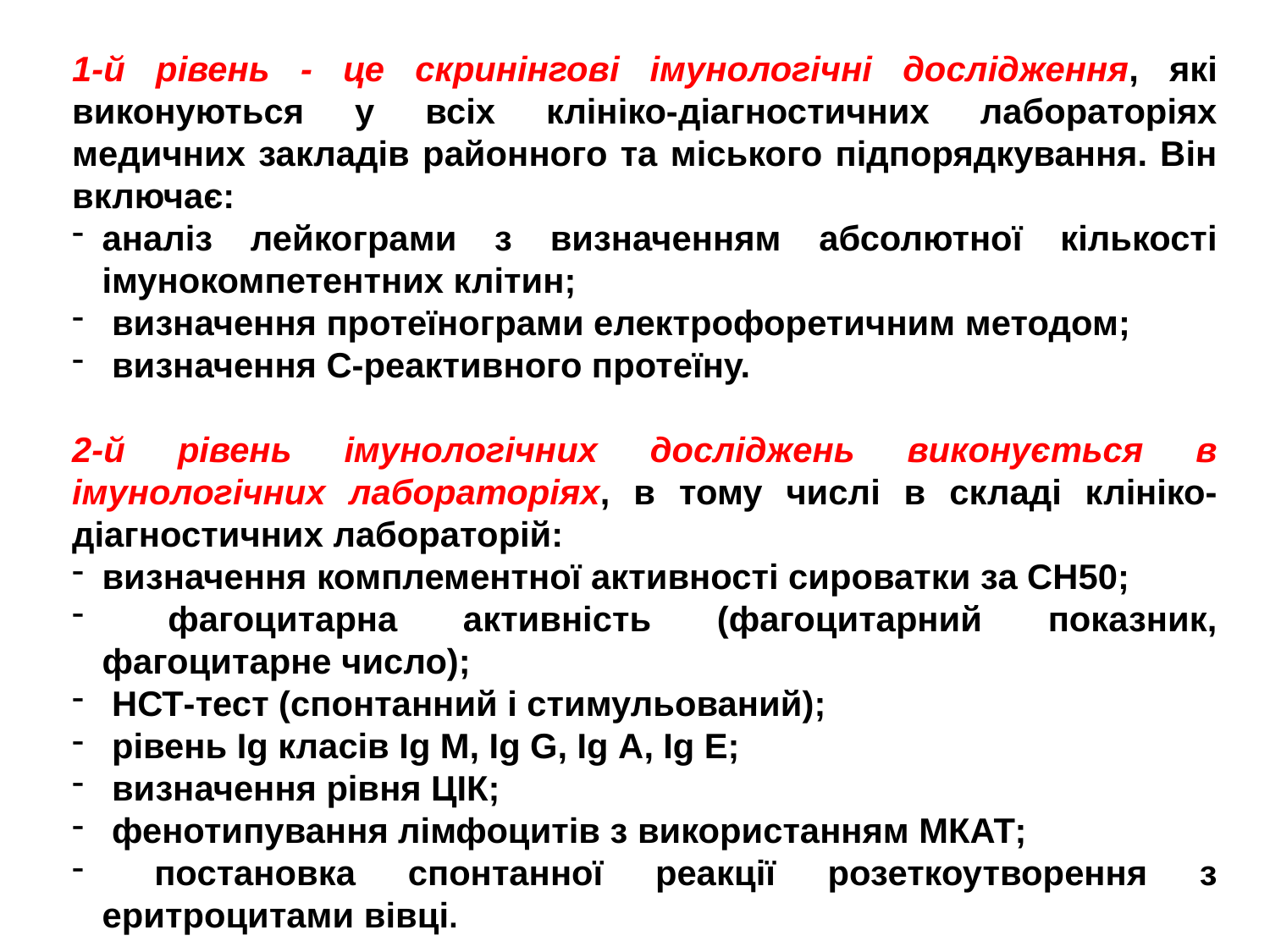

1-й рівень - це скринінгові імунологічні дослідження, які виконуються у всіх клініко-діагностичних лабораторіях медичних закладів районного та міського підпорядкування. Він включає:
аналіз лейкограми з визначенням абсолютної кількості імунокомпетентних клітин;
 визначення протеїнограми електрофоретичним методом;
 визначення С-реактивного протеїну.

2-й рівень імунологічних досліджень виконується в імунологічних лабораторіях, в тому числі в складі клініко-діагностичних лабораторій:
визначення комплементної активності сироватки за СН50;
 фагоцитарна активність (фагоцитарний показник, фагоцитарне число);
 НСТ-тест (спонтанний і стимульований);
 рівень Іg класів Іg М, Іg G, Іg А, Іg Е;
 визначення рівня ЦІК;
 фенотипування лімфоцитів з використанням МКАТ;
 постановка спонтанної реакції розеткоутворення з еритроцитами вівці.